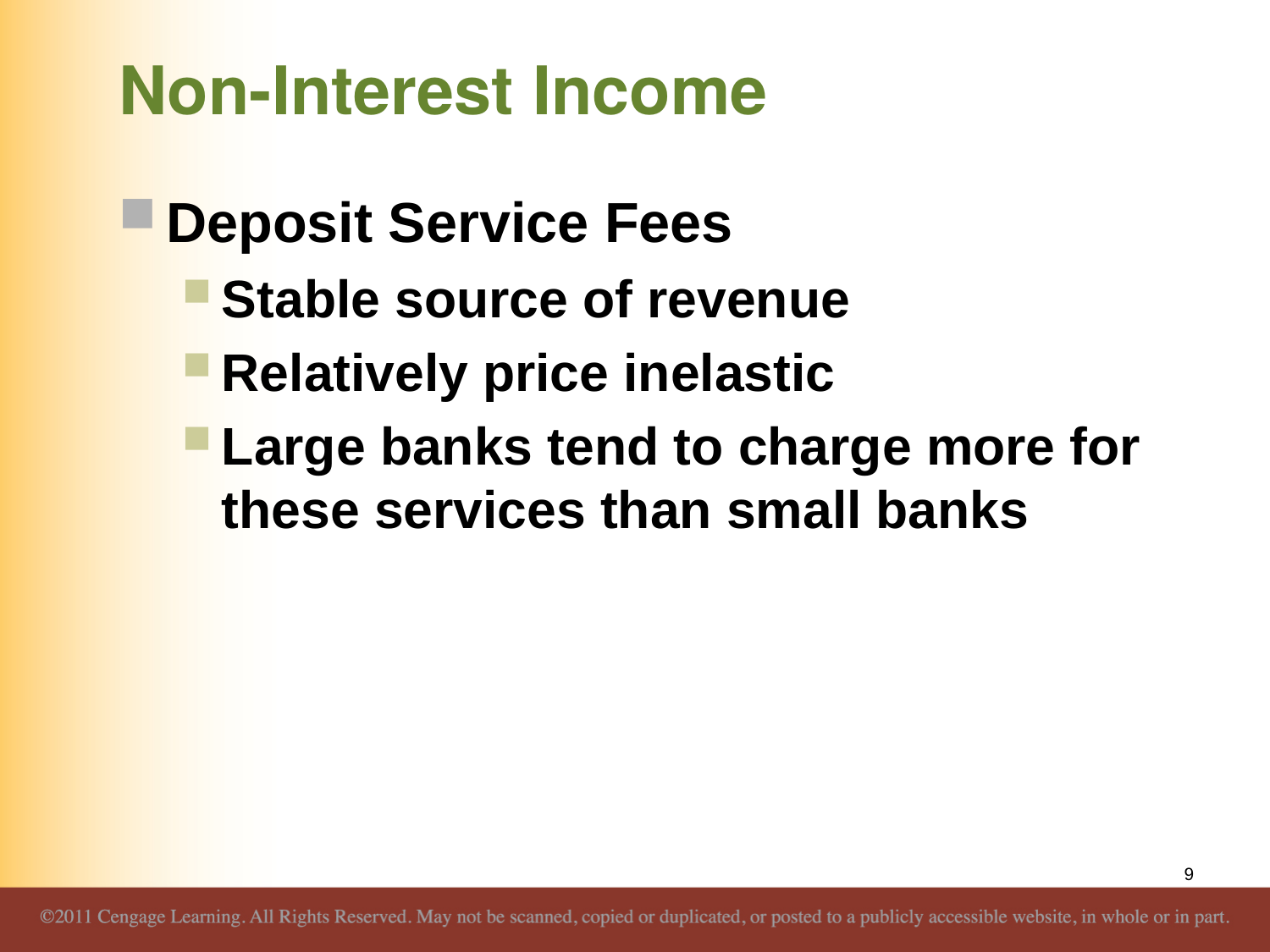

# Non-Interest Income
Deposit Service Fees
Stable source of revenue
Relatively price inelastic
Large banks tend to charge more for these services than small banks
9